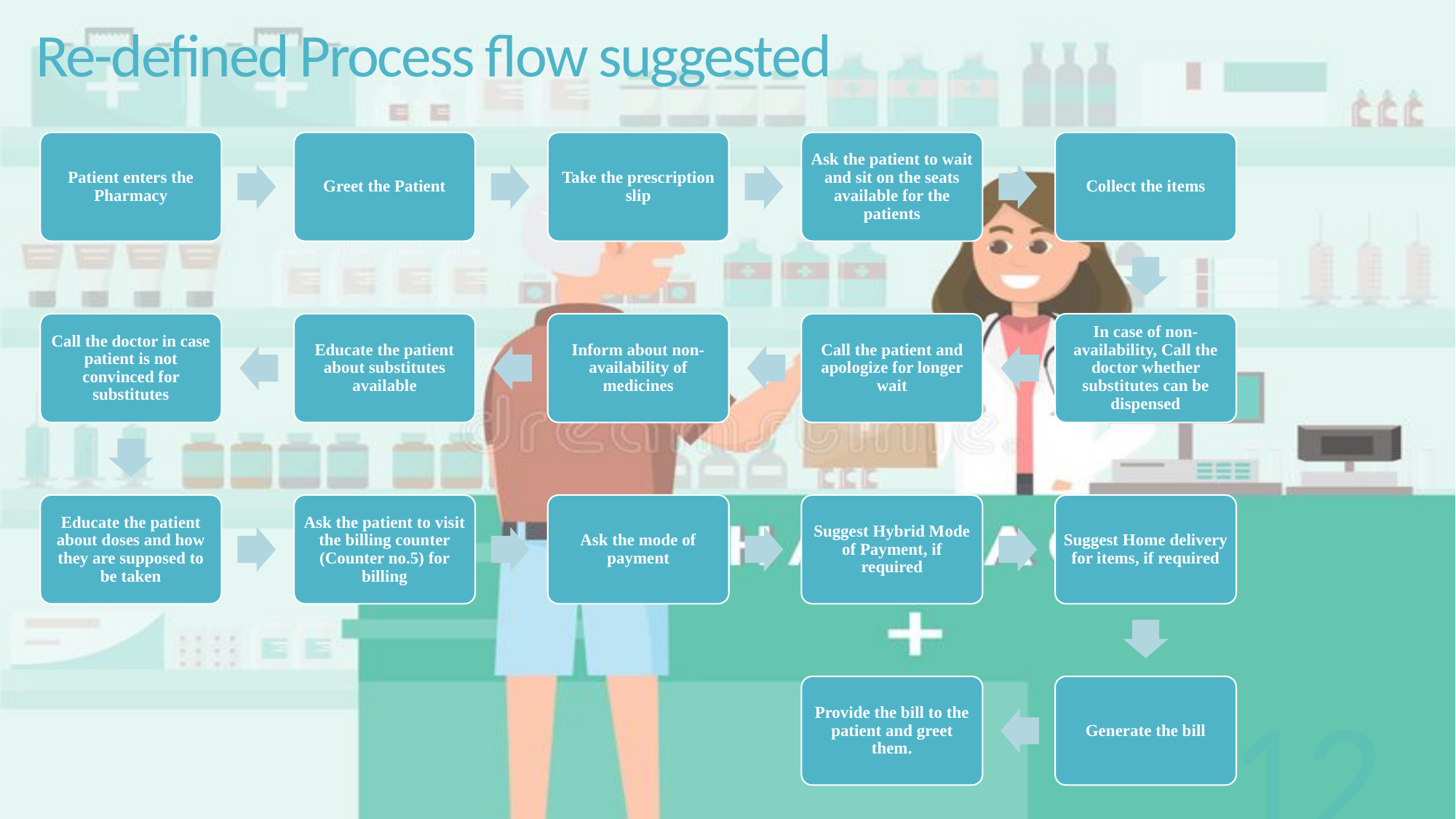

# Re-defined Process flow suggested
Patient enters the Pharmacy

Greet the Patient

Take the prescription slip

Ask the patient to wait and sit on the seats available for the patients

Collect the items

In case of non-availability, Call the doctor whether substitutes can be dispensed

Call the patient and apologize for longer wait

Inform about non-availability of medicines

Educate the patient about substitutes available

Call the doctor in case patient is not convinced for substitutes

Educate the patient about doses and how they are supposed to be taken

Ask the patient to visit the billing counter (Counter no.5) for billing

Ask the mode of payment

Suggest Hybrid Mode of Payment, if required

Suggest Home delivery for items, if required

Generate the bill

Provide the bill to the patient and greet them.
12